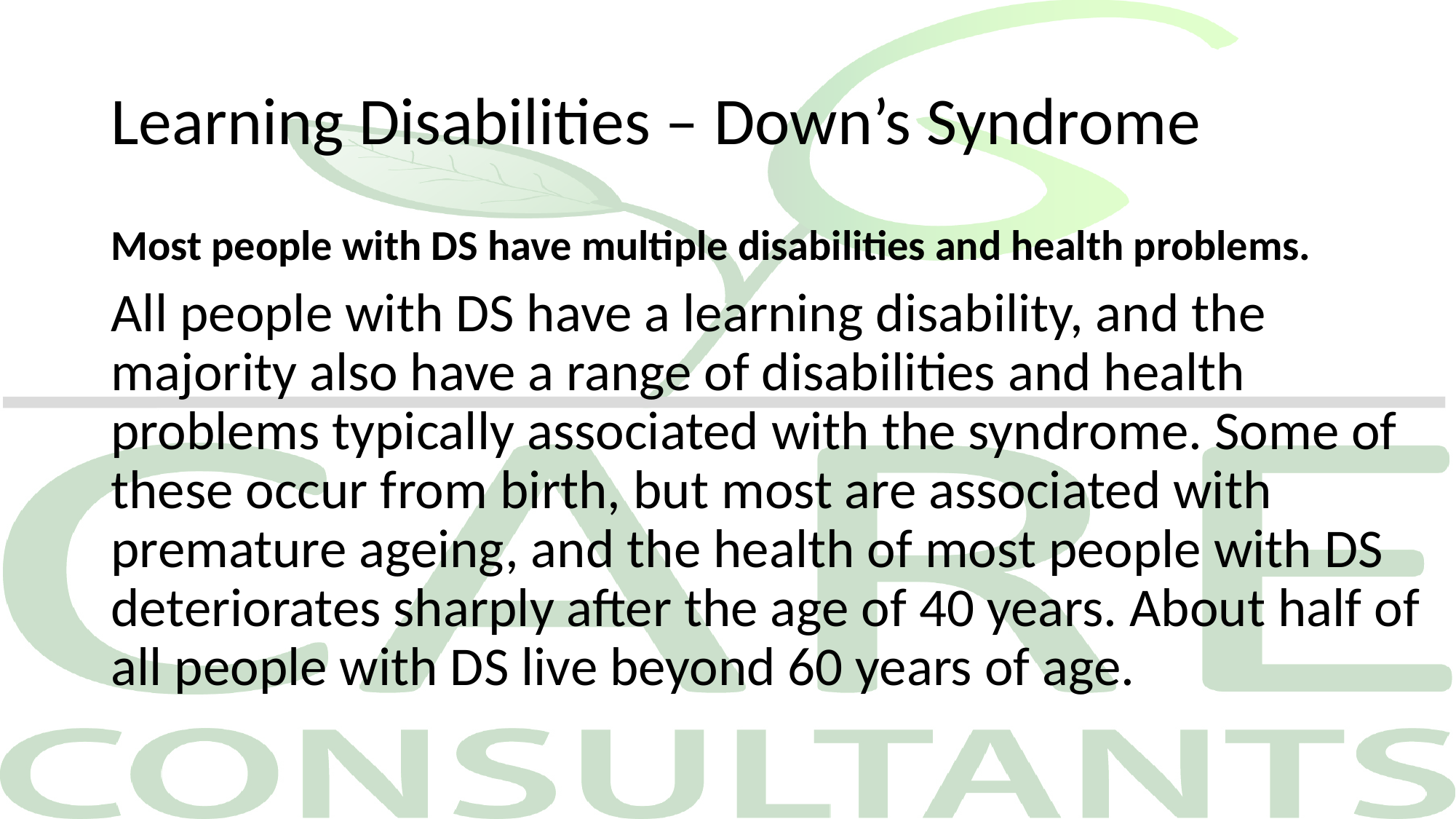

# Learning Disabilities – Down’s Syndrome
Most people with DS have multiple disabilities and health problems.
All people with DS have a learning disability, and the majority also have a range of disabilities and health problems typically associated with the syndrome. Some of these occur from birth, but most are associated with premature ageing, and the health of most people with DS deteriorates sharply after the age of 40 years. About half of all people with DS live beyond 60 years of age.